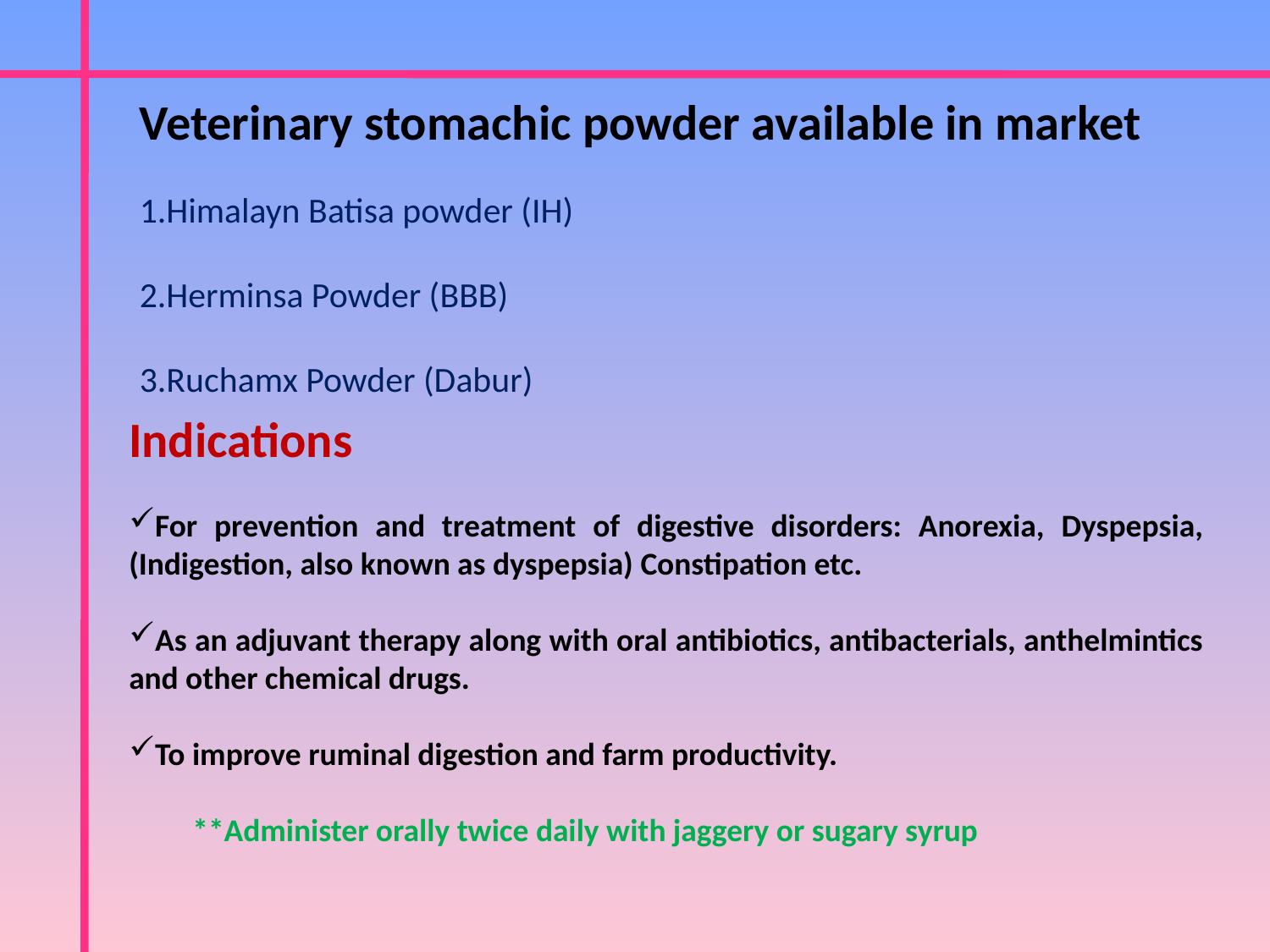

Veterinary stomachic powder available in market

1.Himalayn Batisa powder (IH)

2.Herminsa Powder (BBB)

3.Ruchamx Powder (Dabur)

Indications

For prevention and treatment of digestive disorders: Anorexia, Dyspepsia, (Indigestion, also known as dyspepsia) Constipation etc.

As an adjuvant therapy along with oral antibiotics, antibacterials, anthelmintics and other chemical drugs.

To improve ruminal digestion and farm productivity.

**Administer orally twice daily with jaggery or sugary syrup